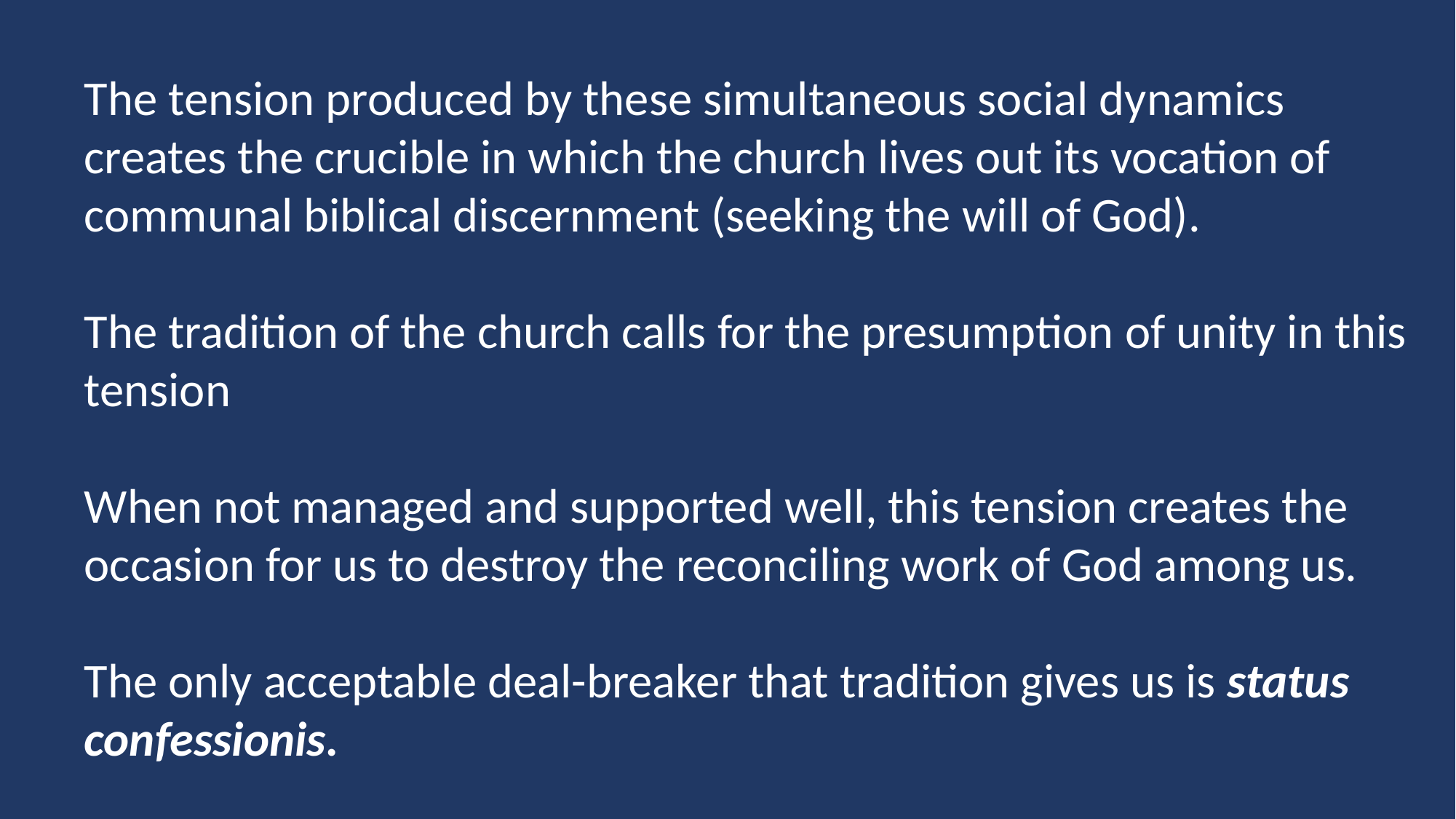

The tension produced by these simultaneous social dynamics creates the crucible in which the church lives out its vocation of communal biblical discernment (seeking the will of God).

The tradition of the church calls for the presumption of unity in this tension

When not managed and supported well, this tension creates the occasion for us to destroy the reconciling work of God among us.

The only acceptable deal-breaker that tradition gives us is status confessionis.